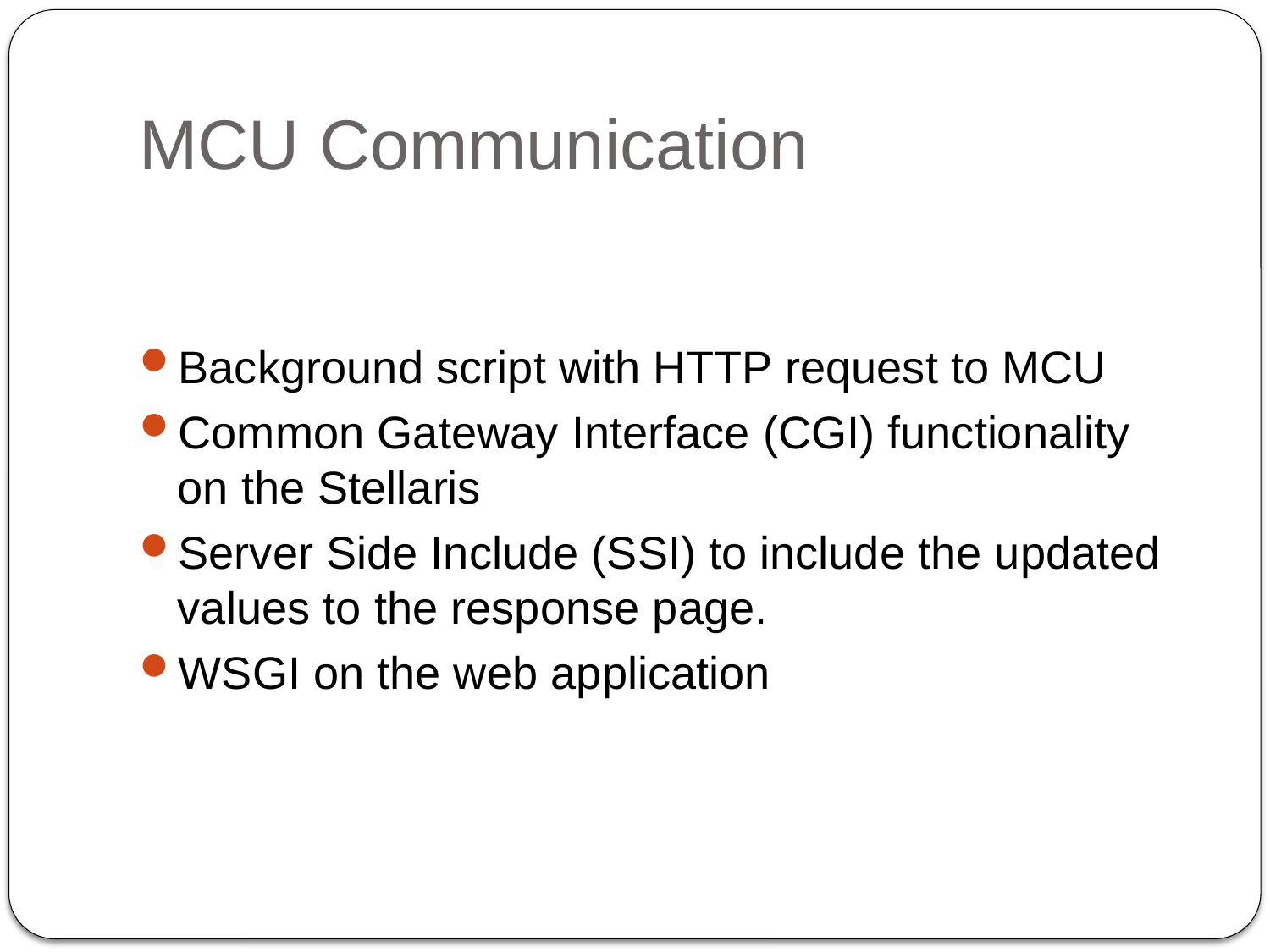

# MCU Communication

Background script with HTTP request to MCU
Common Gateway Interface (CGI) functionality on the Stellaris
Server Side Include (SSI) to include the updated values to the response page.
WSGI on the web application